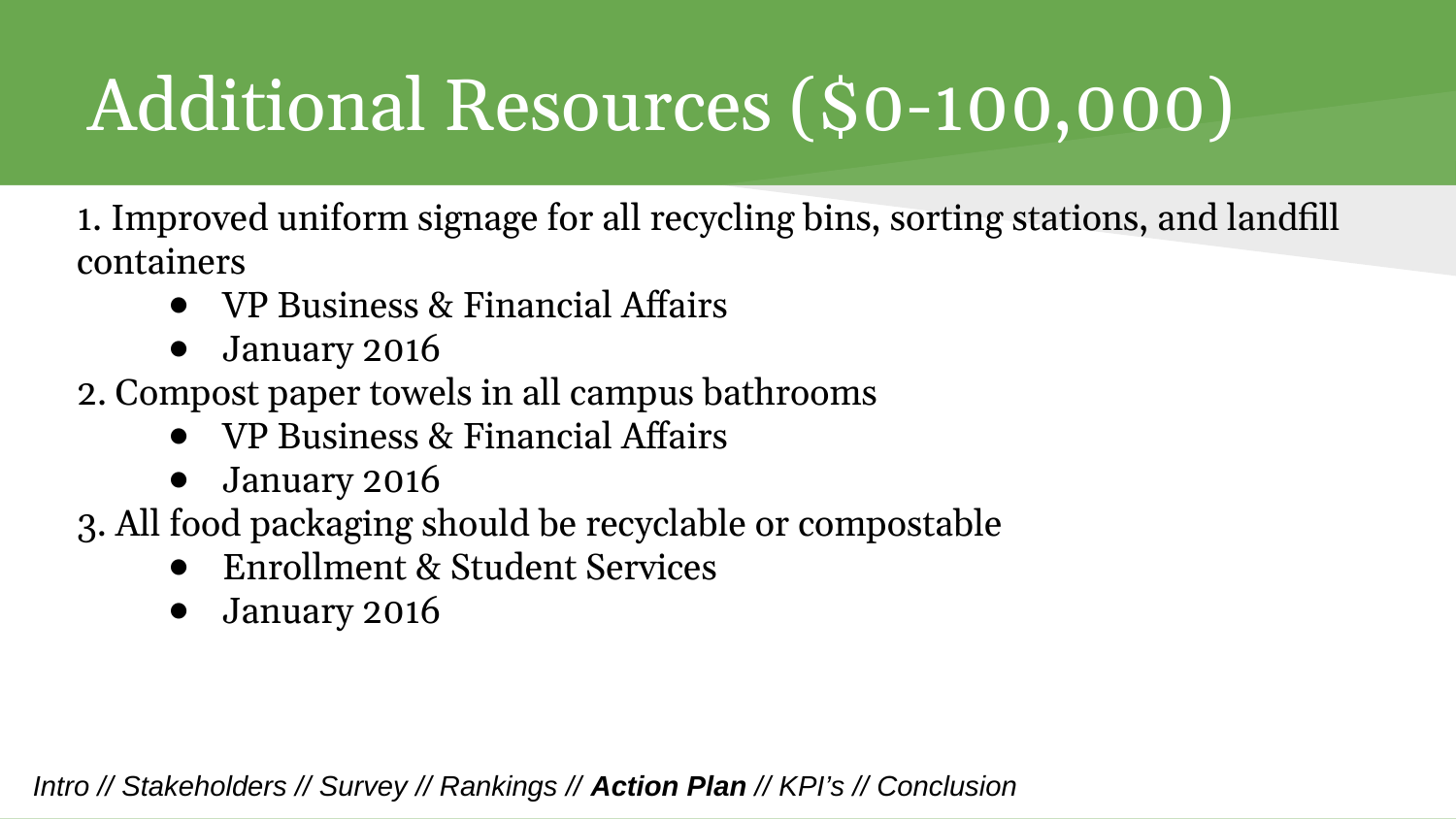

# Additional Resources ($0-100,000)
1. Improved uniform signage for all recycling bins, sorting stations, and landfill containers
VP Business & Financial Affairs
January 2016
2. Compost paper towels in all campus bathrooms
VP Business & Financial Affairs
January 2016
3. All food packaging should be recyclable or compostable
Enrollment & Student Services
January 2016
Intro // Stakeholders // Survey // Rankings // Action Plan // KPI’s // Conclusion